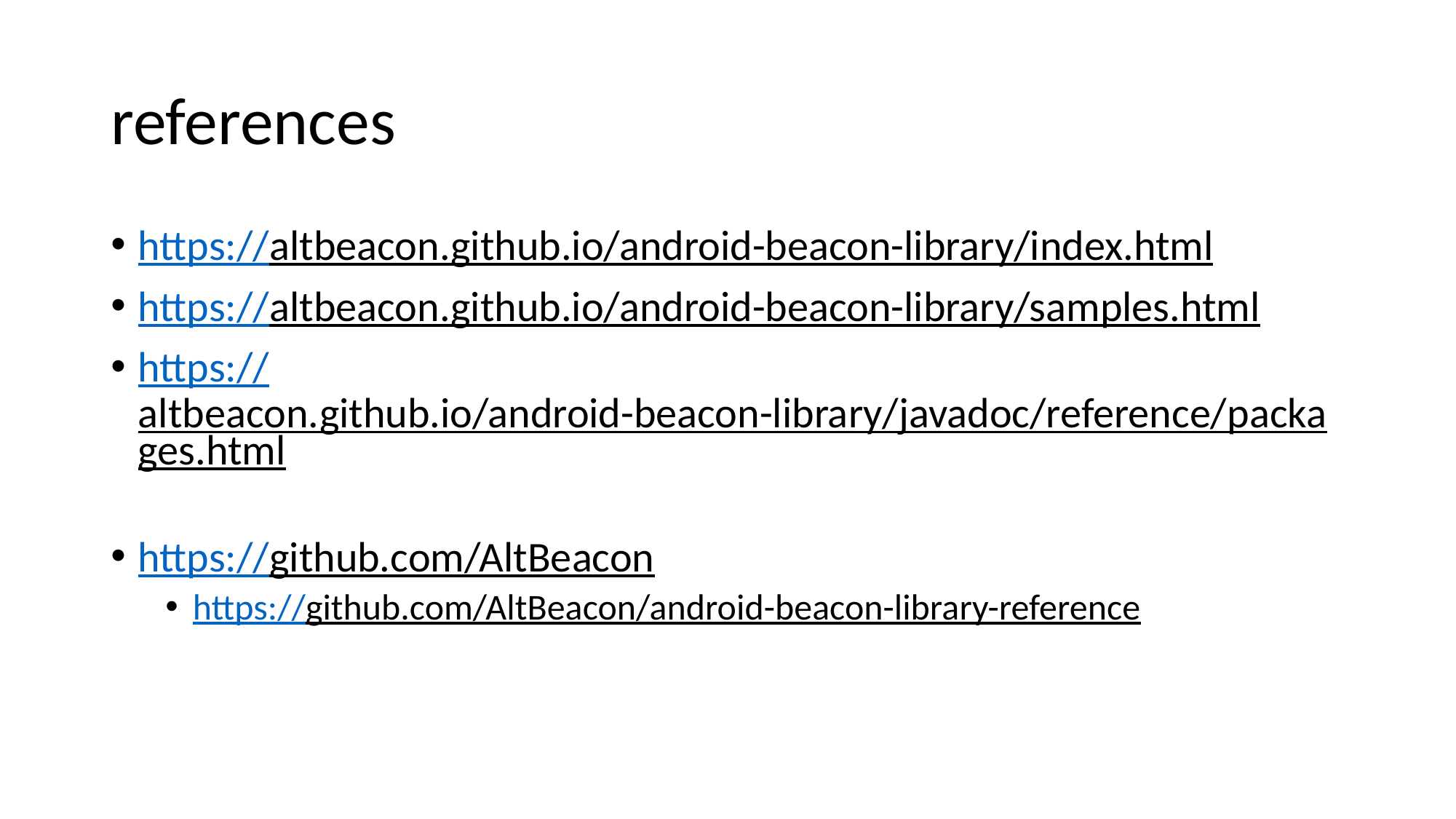

# references
https://altbeacon.github.io/android-beacon-library/index.html
https://altbeacon.github.io/android-beacon-library/samples.html
https://altbeacon.github.io/android-beacon-library/javadoc/reference/packages.html
https://github.com/AltBeacon
https://github.com/AltBeacon/android-beacon-library-reference